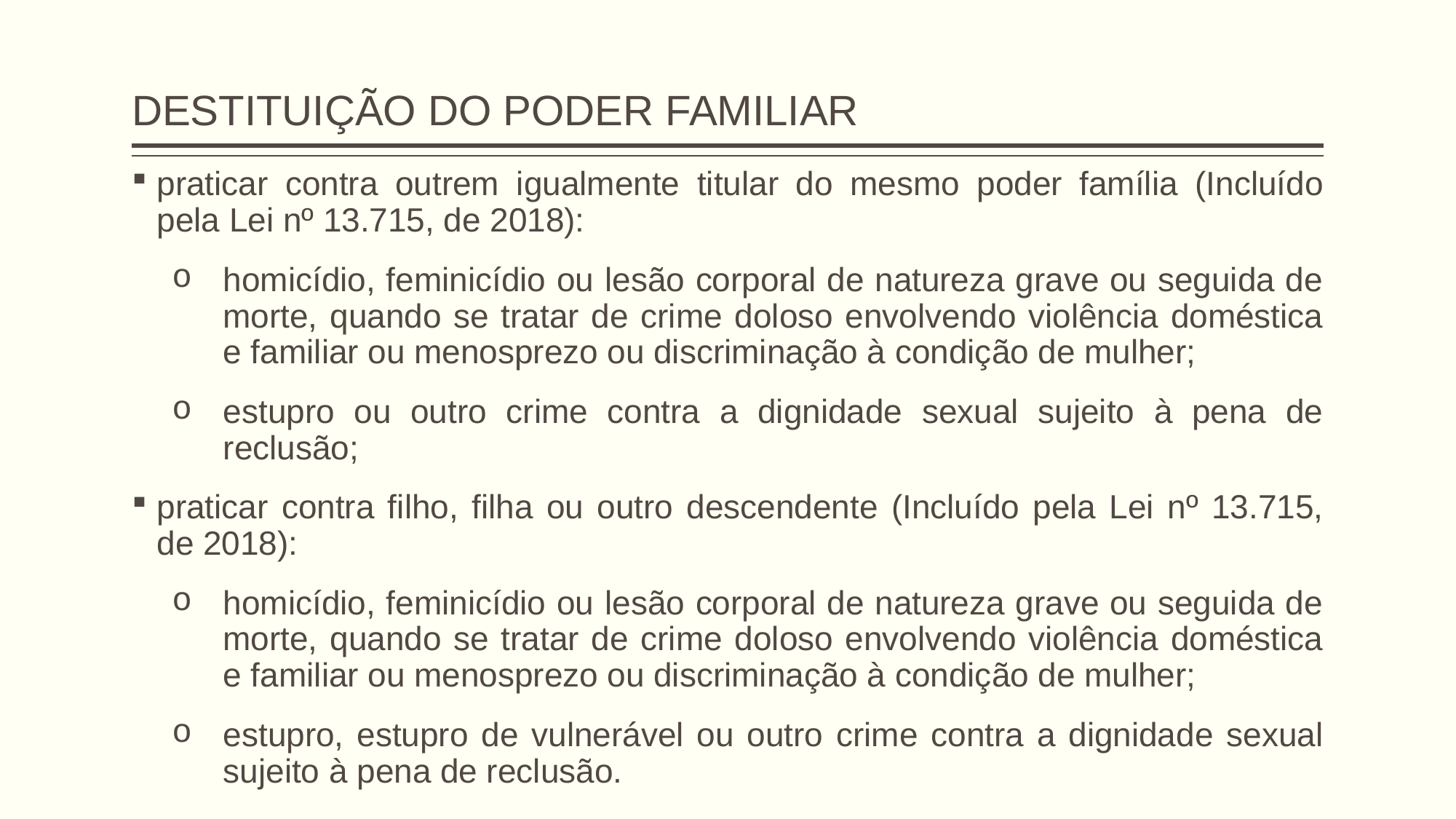

# DESTITUIÇÃO DO PODER FAMILIAR
praticar contra outrem igualmente titular do mesmo poder família (Incluído pela Lei nº 13.715, de 2018):
homicídio, feminicídio ou lesão corporal de natureza grave ou seguida de morte, quando se tratar de crime doloso envolvendo violência doméstica e familiar ou menosprezo ou discriminação à condição de mulher;
estupro ou outro crime contra a dignidade sexual sujeito à pena de reclusão;
praticar contra filho, filha ou outro descendente (Incluído pela Lei nº 13.715, de 2018):
homicídio, feminicídio ou lesão corporal de natureza grave ou seguida de morte, quando se tratar de crime doloso envolvendo violência doméstica e familiar ou menosprezo ou discriminação à condição de mulher;
estupro, estupro de vulnerável ou outro crime contra a dignidade sexual sujeito à pena de reclusão.